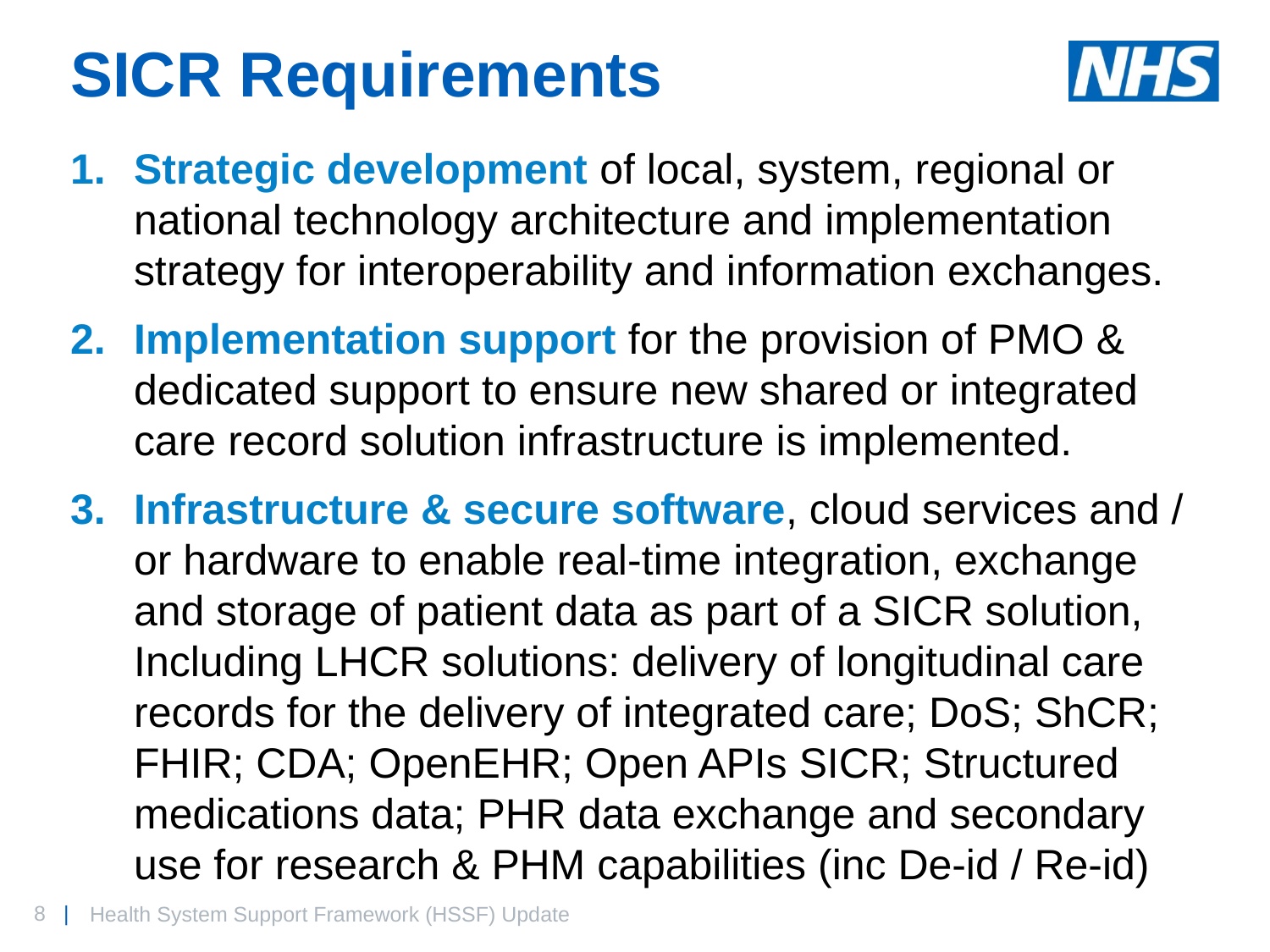

# SICR Requirements
Strategic development of local, system, regional or national technology architecture and implementation strategy for interoperability and information exchanges.
Implementation support for the provision of PMO & dedicated support to ensure new shared or integrated care record solution infrastructure is implemented.
Infrastructure & secure software, cloud services and / or hardware to enable real-time integration, exchange and storage of patient data as part of a SICR solution, Including LHCR solutions: delivery of longitudinal care records for the delivery of integrated care; DoS; ShCR; FHIR; CDA; OpenEHR; Open APIs SICR; Structured medications data; PHR data exchange and secondary use for research & PHM capabilities (inc De-id / Re-id)
Health System Support Framework (HSSF) Update